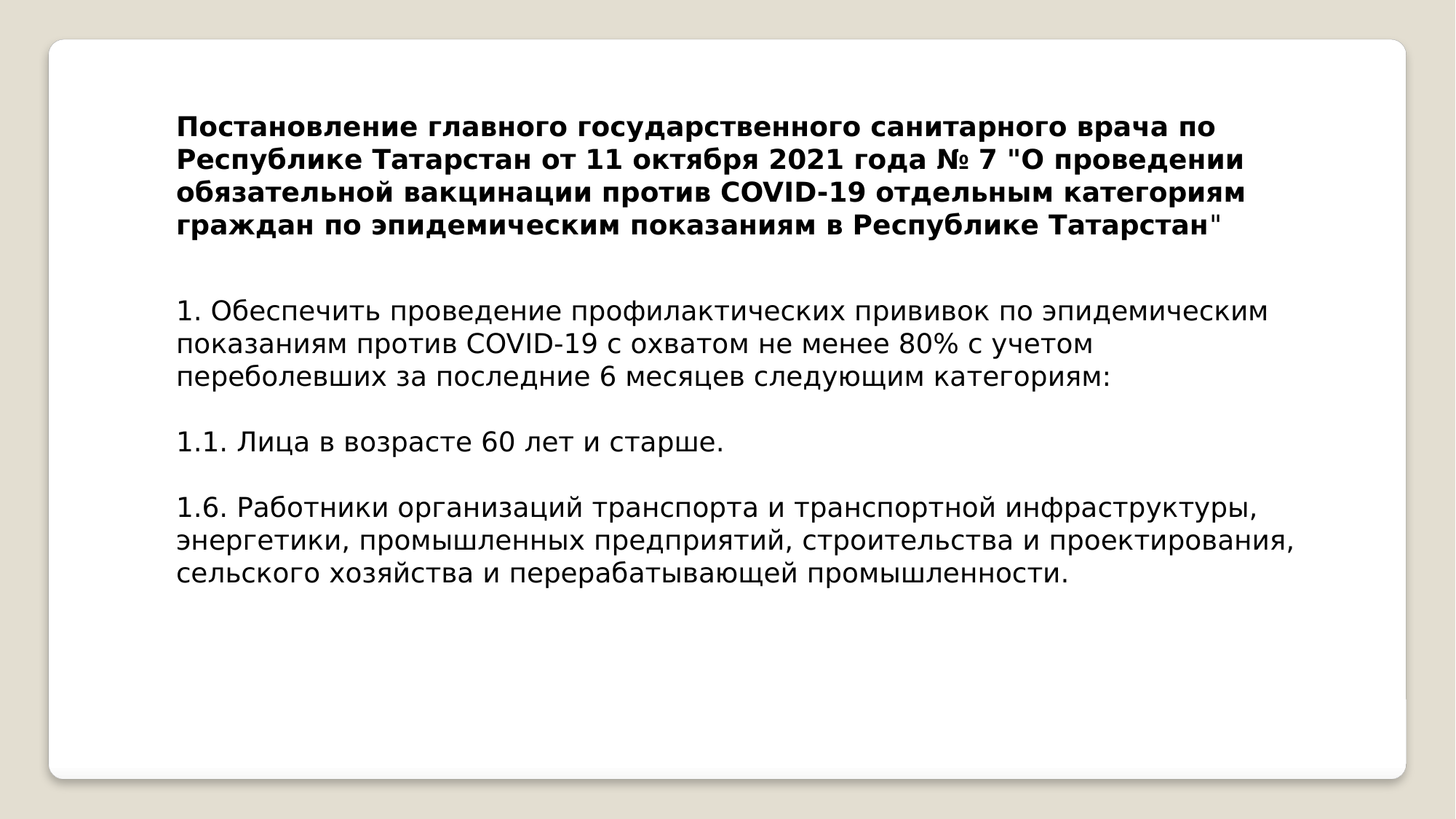

Постановление главного государственного санитарного врача по Республике Татарстан от 11 октября 2021 года № 7 "О проведении обязательной вакцинации против COVID-19 отдельным категориям граждан по эпидемическим показаниям в Республике Татарстан"
1. Обеспечить проведение профилактических прививок по эпидемическим показаниям против COVID-19 с охватом не менее 80% с учетом переболевших за последние 6 месяцев следующим категориям:

1.1. Лица в возрасте 60 лет и старше.

1.6. Работники организаций транспорта и транспортной инфраструктуры, энергетики, промышленных предприятий, строительства и проектирования, сельского хозяйства и перерабатывающей промышленности.